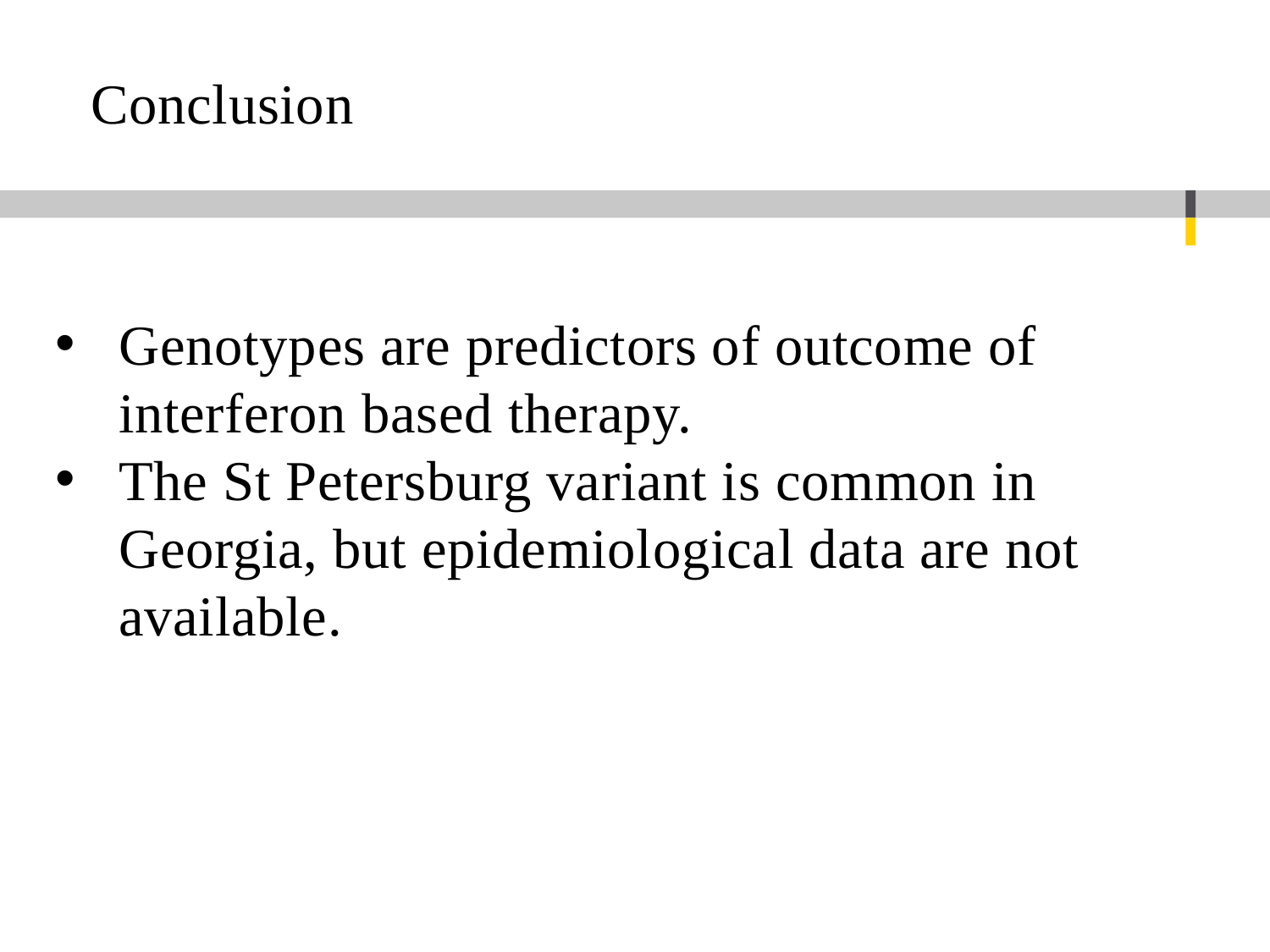

Conclusion
Genotypes are predictors of outcome of interferon based therapy.
The St Petersburg variant is common in Georgia, but epidemiological data are not available.